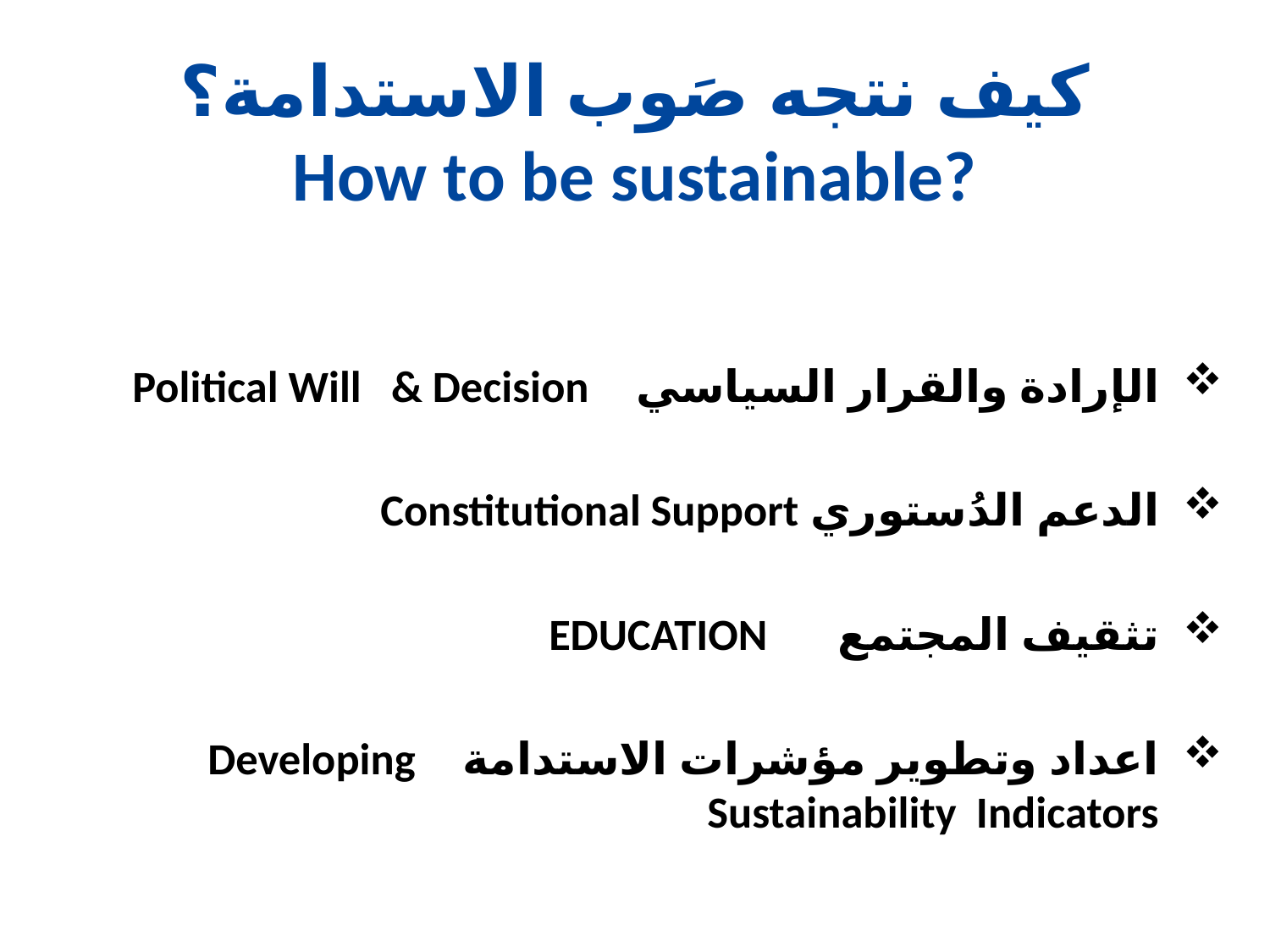

# كيف نتجه صَوب الاستدامة؟ How to be sustainable?

الإرادة والقرار السياسي    Political Will   & Decision

الدعم الدُستوري Constitutional Support

تثقيف المجتمع      EDUCATION

اعداد وتطوير مؤشرات الاستدامة    Developing Sustainability  Indicators